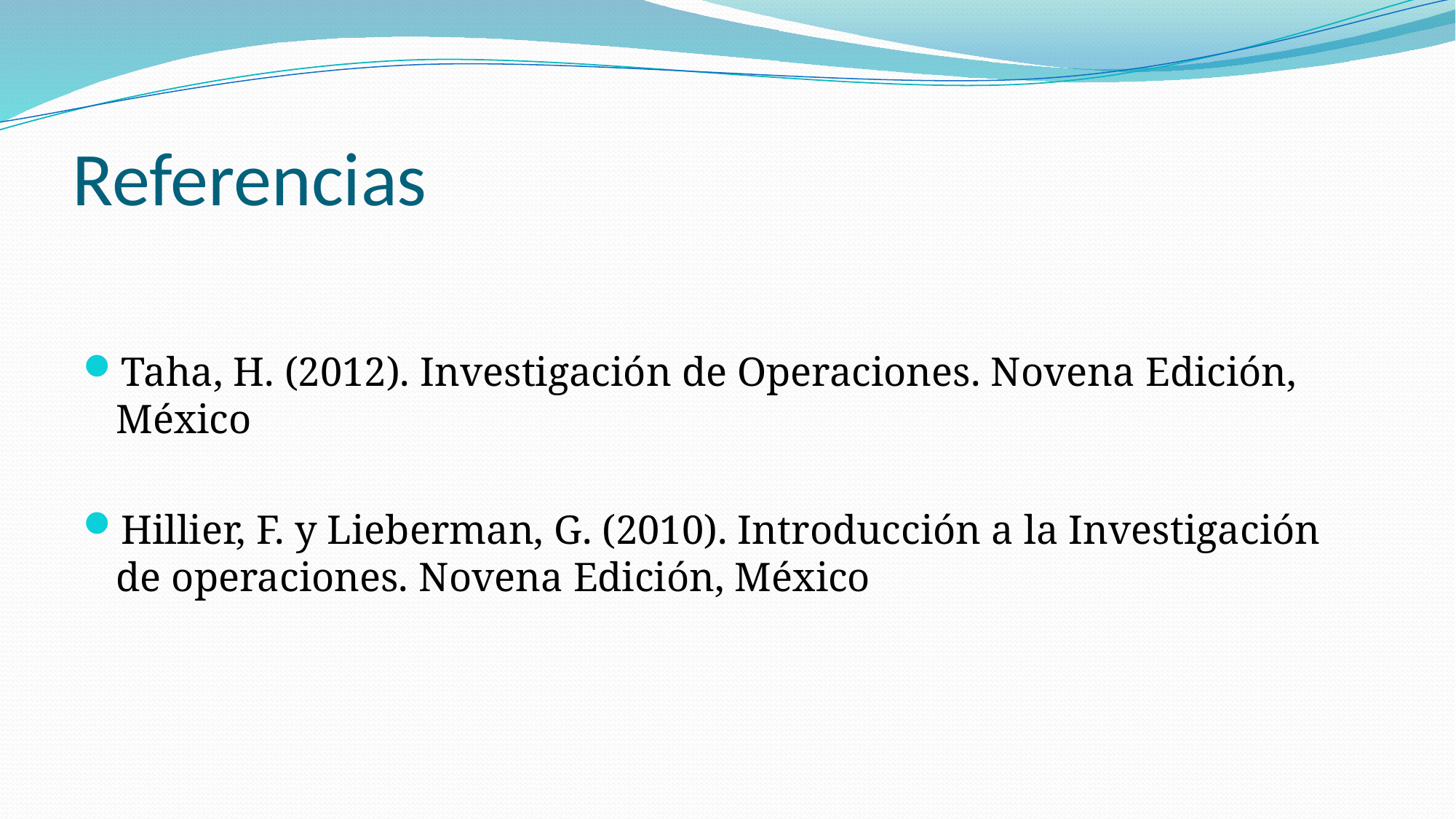

# Referencias

Taha, H. (2012). Investigación de Operaciones. Novena Edición, México

Hillier, F. y Lieberman, G. (2010). Introducción a la Investigación de operaciones. Novena Edición, México